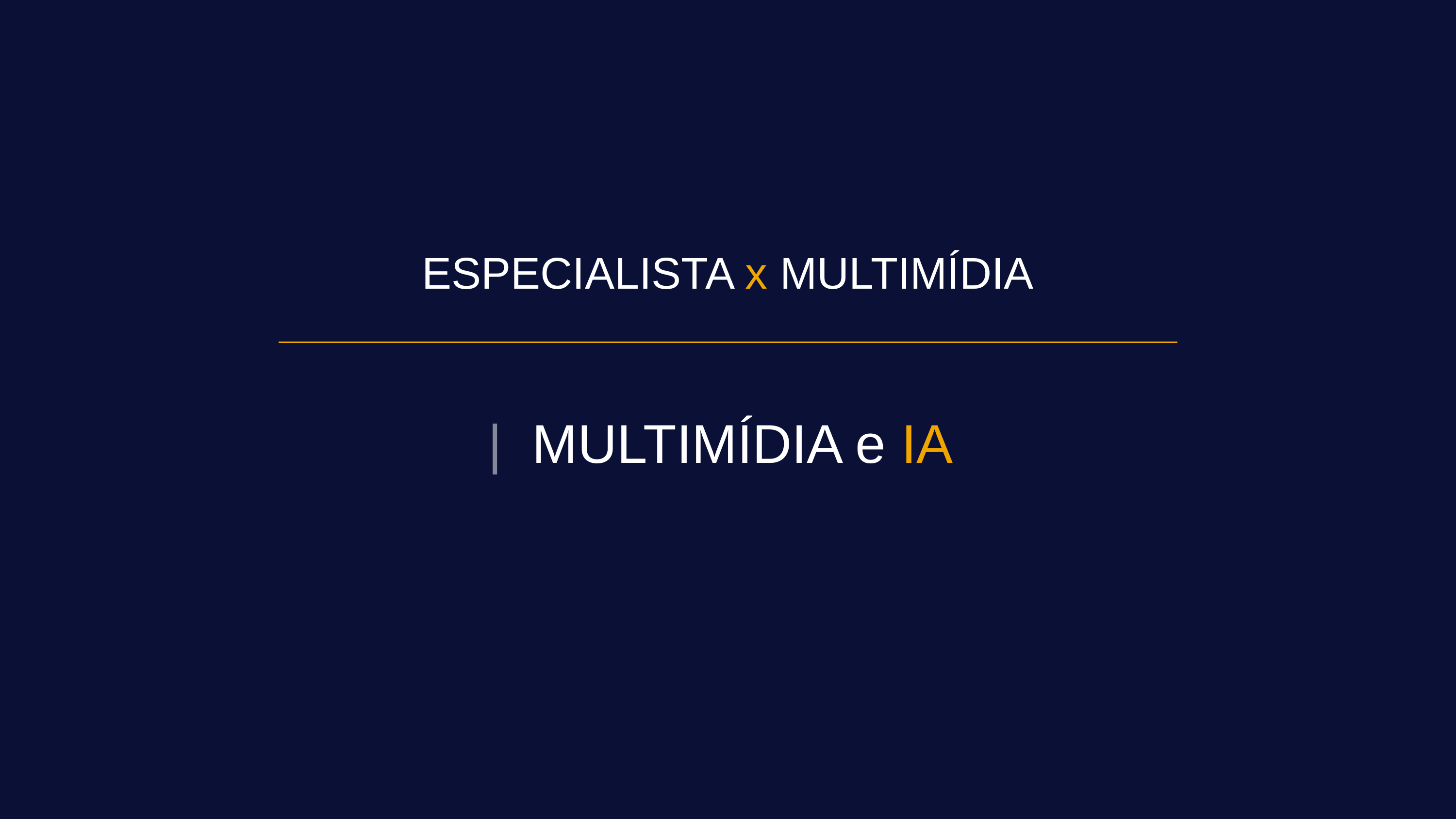

ESPECIALISTA x MULTIMÍDIA

|  MULTIMÍDIA e IA